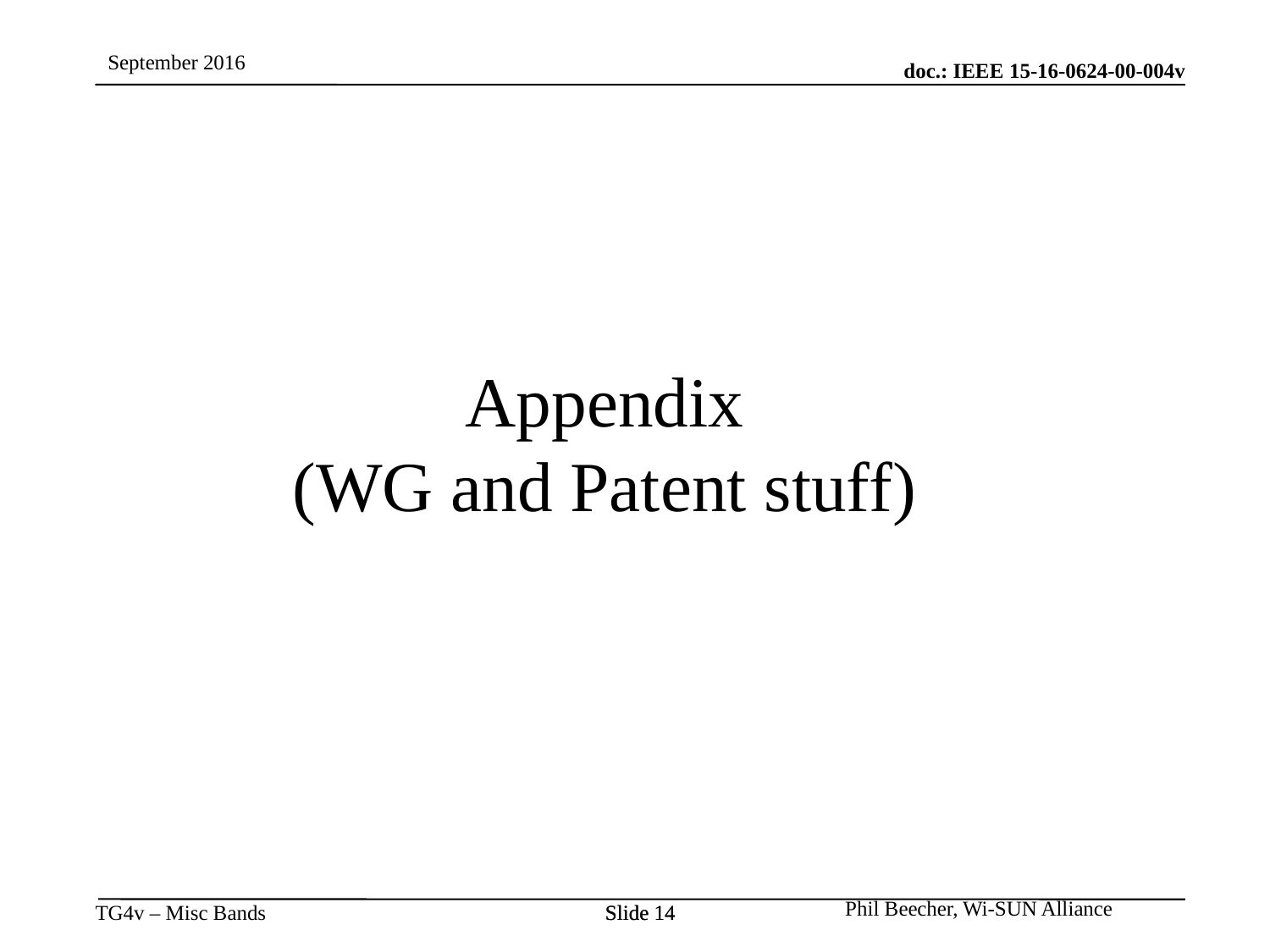

Appendix
(WG and Patent stuff)
Slide 14
Slide 14